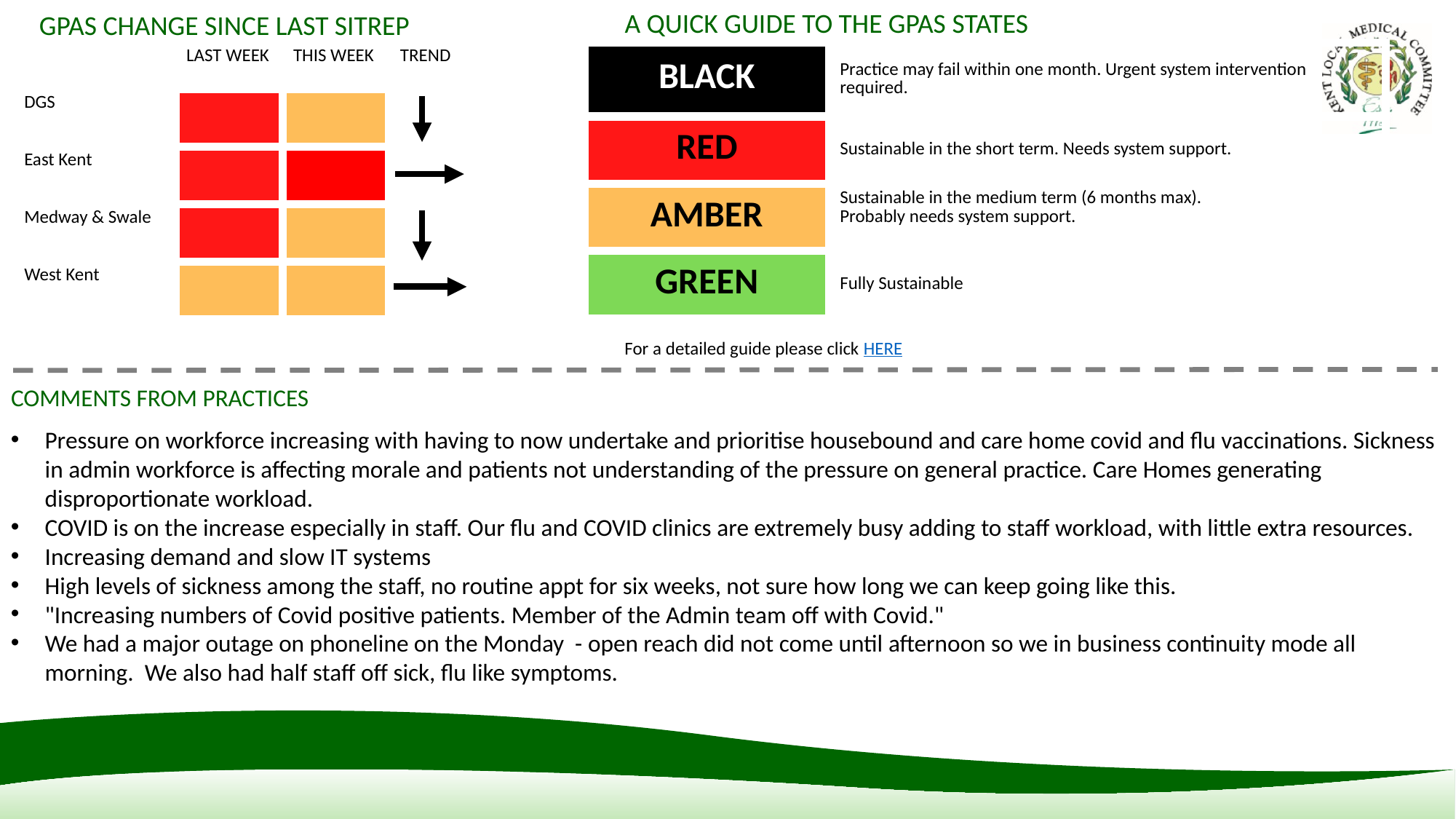

A QUICK GUIDE TO THE GPAS STATES
GPAS CHANGE SINCE LAST SITREP
|  | LAST WEEK | THIS WEEK | TREND |  |
| --- | --- | --- | --- | --- |
| DGS |  |  |  |  |
| East Kent |  |  |  |  |
| Medway & Swale |  |  |  |  |
| West Kent |  |  |  |  |
| BLACK | Practice may fail within one month. Urgent system intervention required. |
| --- | --- |
| RED | Sustainable in the short term. Needs system support. |
| AMBER | Sustainable in the medium term (6 months max). Probably needs system support. |
| GREEN | Fully Sustainable |
For a detailed guide please click HERE
COMMENTS FROM PRACTICES
Pressure on workforce increasing with having to now undertake and prioritise housebound and care home covid and flu vaccinations. Sickness in admin workforce is affecting morale and patients not understanding of the pressure on general practice. Care Homes generating disproportionate workload.
COVID is on the increase especially in staff. Our flu and COVID clinics are extremely busy adding to staff workload, with little extra resources.
Increasing demand and slow IT systems
High levels of sickness among the staff, no routine appt for six weeks, not sure how long we can keep going like this.
"Increasing numbers of Covid positive patients. Member of the Admin team off with Covid."
We had a major outage on phoneline on the Monday  - open reach did not come until afternoon so we in business continuity mode all morning.  We also had half staff off sick, flu like symptoms.